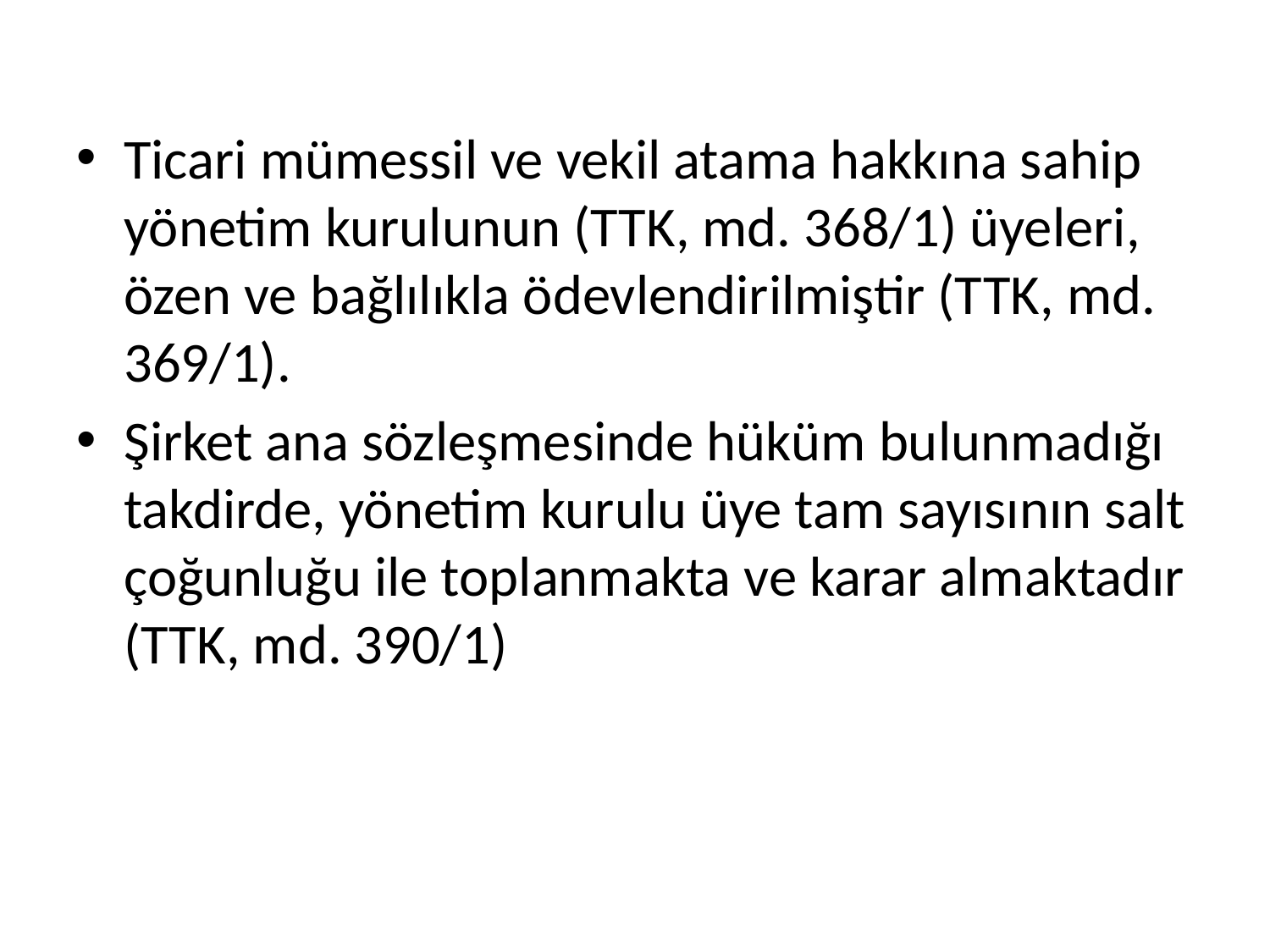

Ticari mümessil ve vekil atama hakkına sahip yönetim kurulunun (TTK, md. 368/1) üyeleri, özen ve bağlılıkla ödevlendirilmiştir (TTK, md. 369/1).
Şirket ana sözleşmesinde hüküm bulunmadığı takdirde, yönetim kurulu üye tam sayısının salt çoğunluğu ile toplanmakta ve karar almaktadır (TTK, md. 390/1)